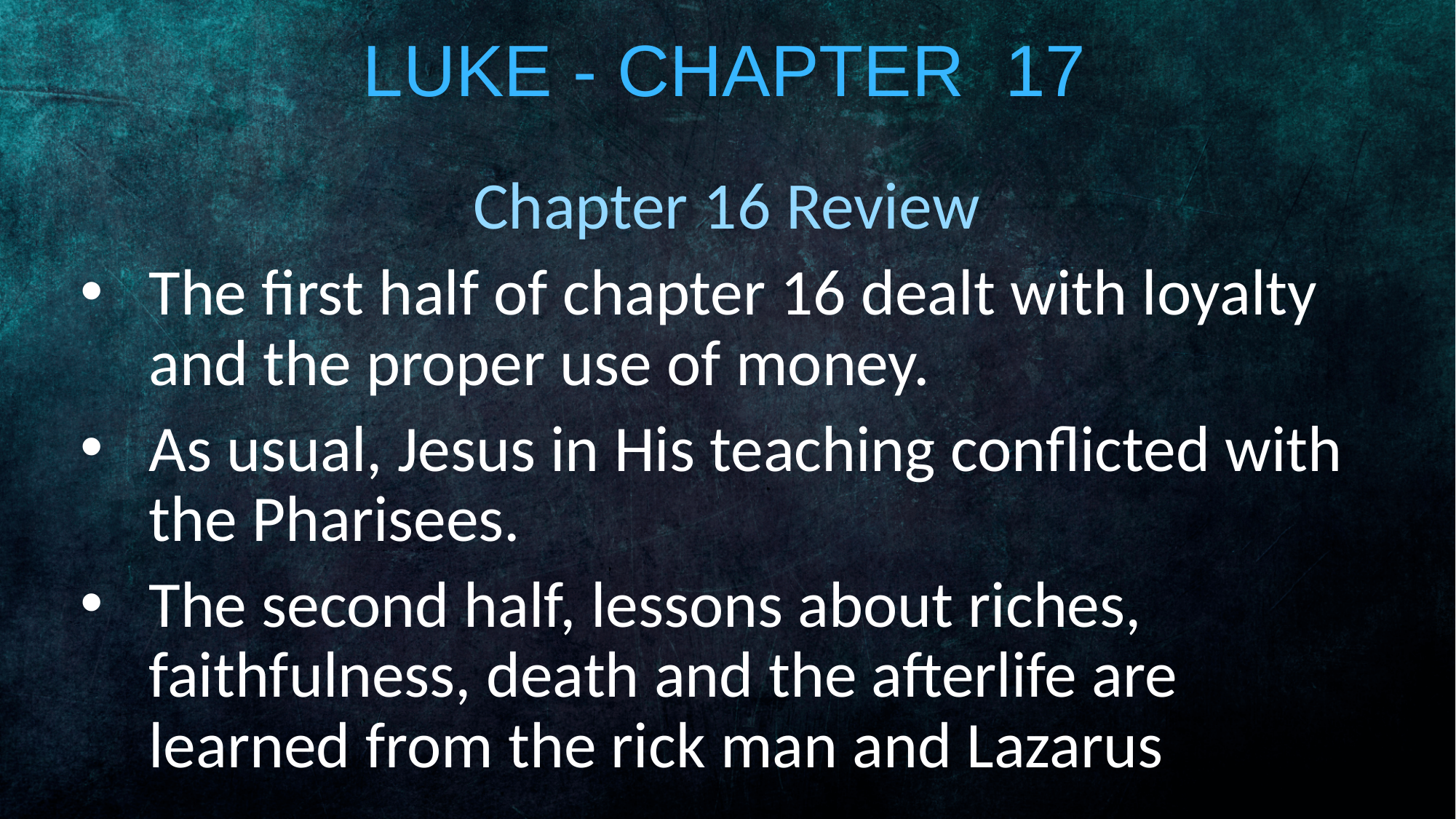

# Luke - Chapter  17
Chapter 16 Review
The first half of chapter 16 dealt with loyalty and the proper use of money.
As usual, Jesus in His teaching conflicted with the Pharisees.
The second half, lessons about riches, faithfulness, death and the afterlife are learned from the rick man and Lazarus